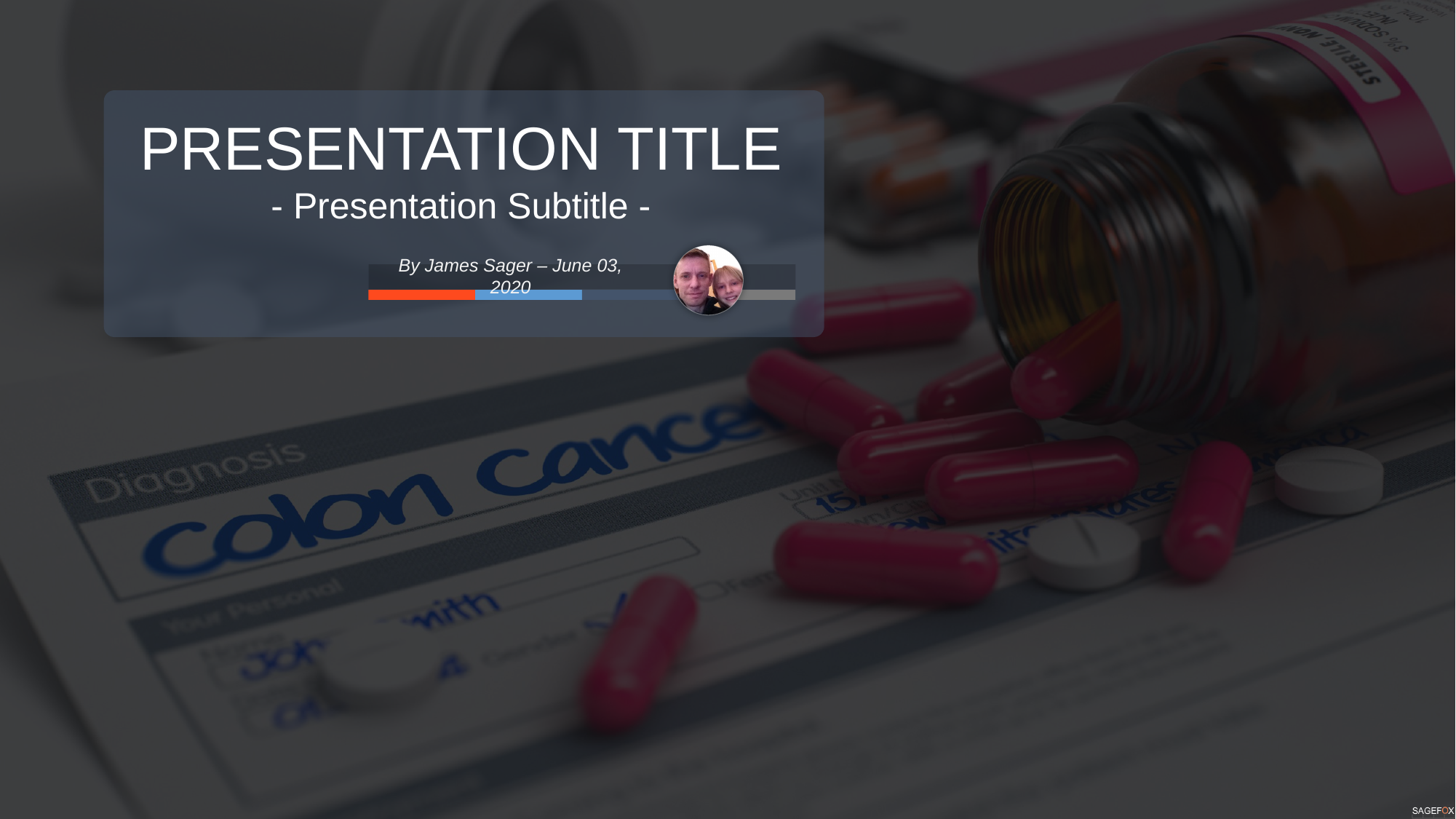

PRESENTATION TITLE
- Presentation Subtitle -

By James Sager – June 03, 2020